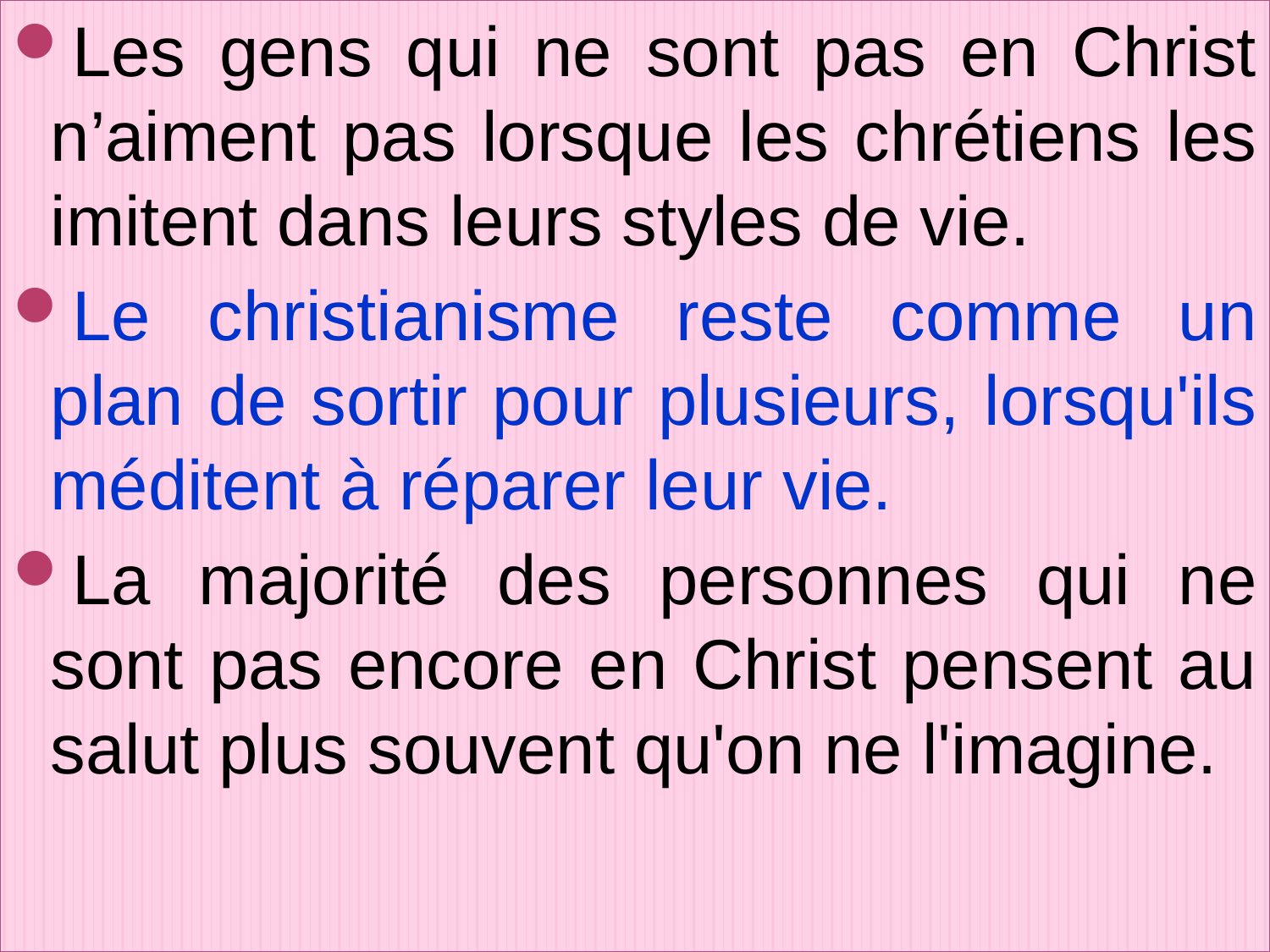

Les gens qui ne sont pas en Christ n’aiment pas lorsque les chrétiens les imitent dans leurs styles de vie.
Le christianisme reste comme un plan de sortir pour plusieurs, lorsqu'ils méditent à réparer leur vie.
La majorité des personnes qui ne sont pas encore en Christ pensent au salut plus souvent qu'on ne l'imagine.